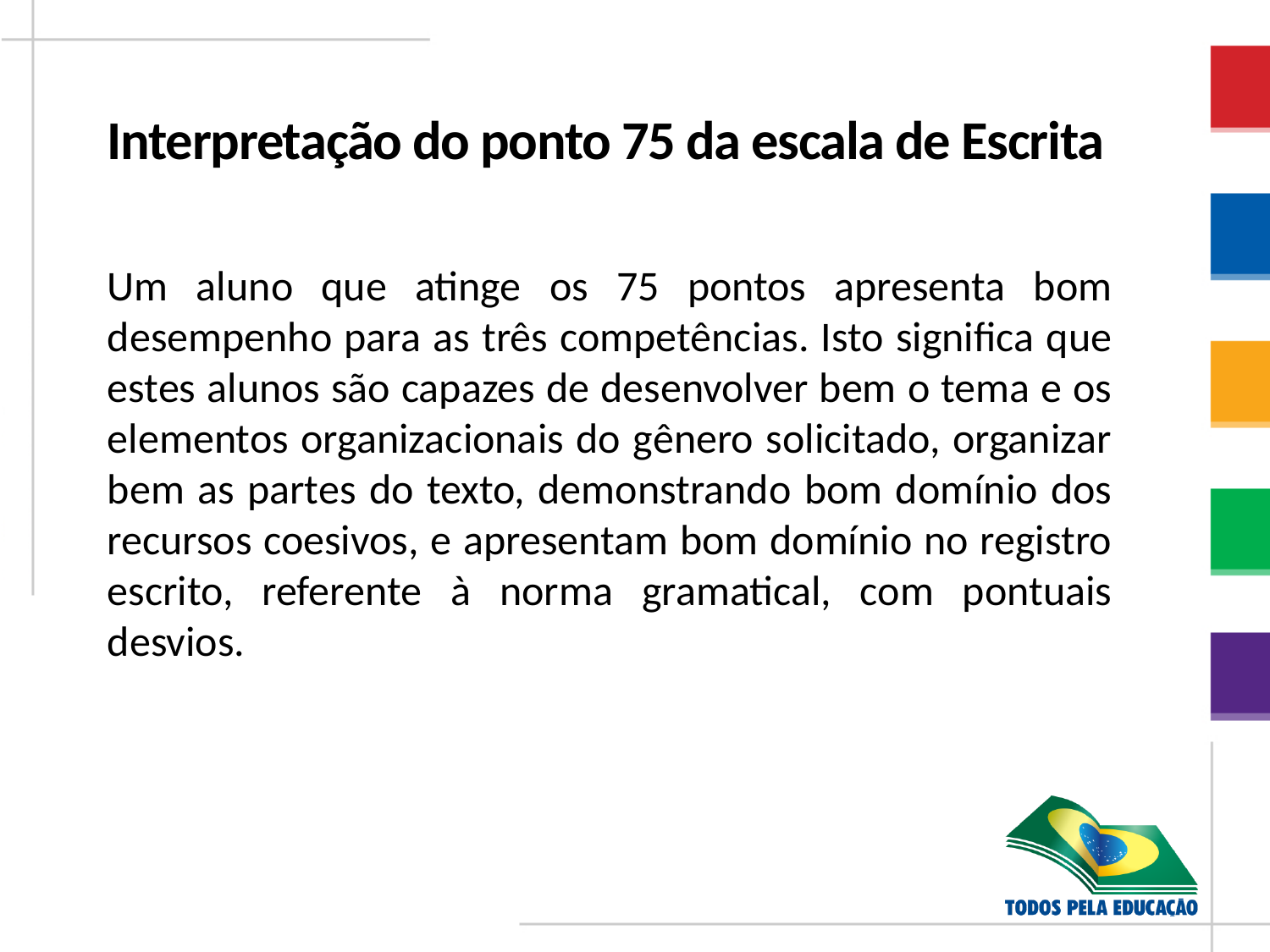

Interpretação do ponto 75 da escala de Escrita

Um aluno que atinge os 75 pontos apresenta bom desempenho para as três competências. Isto significa que estes alunos são capazes de desenvolver bem o tema e os elementos organizacionais do gênero solicitado, organizar bem as partes do texto, demonstrando bom domínio dos recursos coesivos, e apresentam bom domínio no registro escrito, referente à norma gramatical, com pontuais desvios.